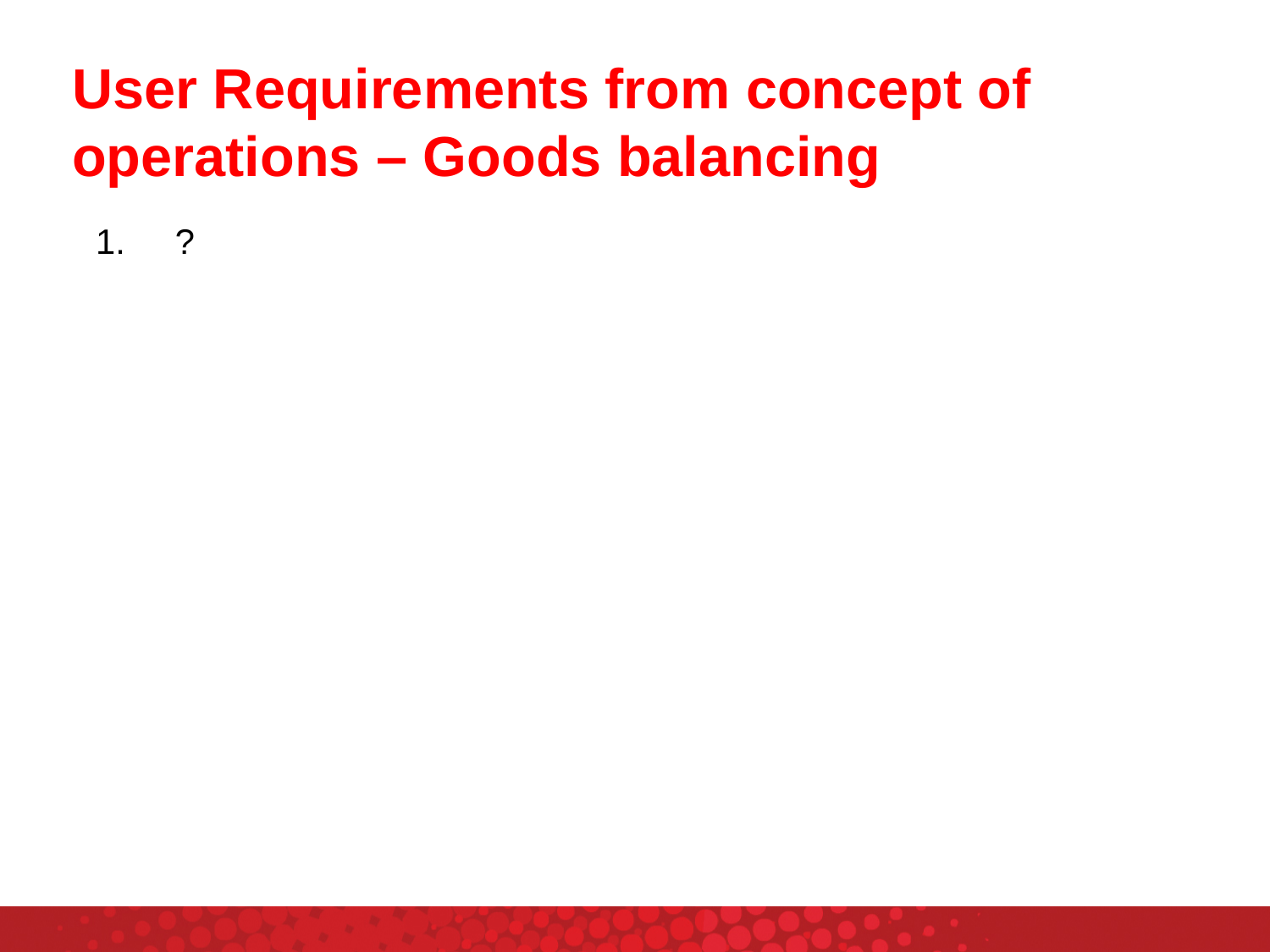

# User Requirements from concept of operations – Goods balancing
?